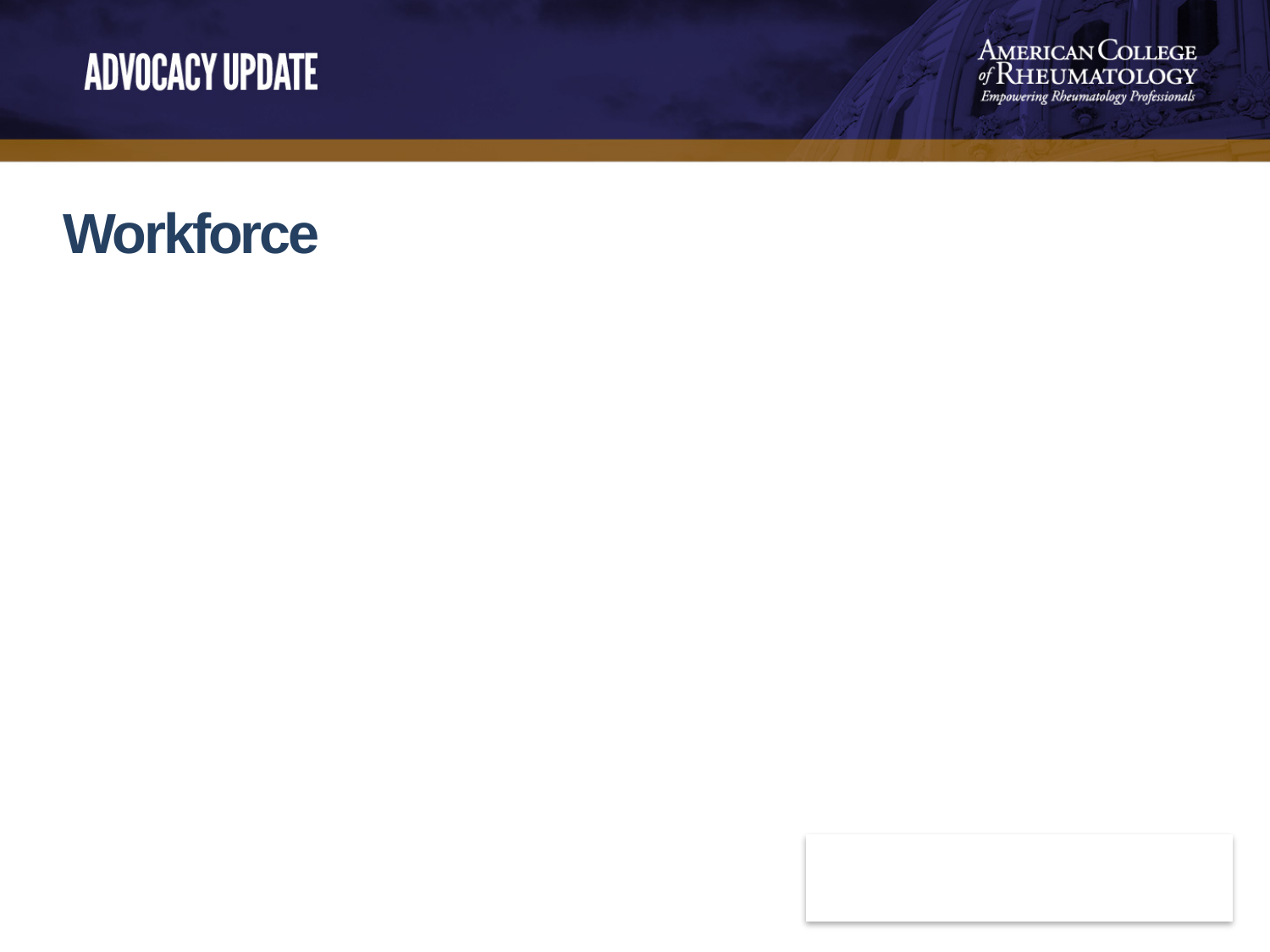

Workforce
Hayley McCloud
Sr. Manager of State Affairs
hmccloud@rheumatology.org